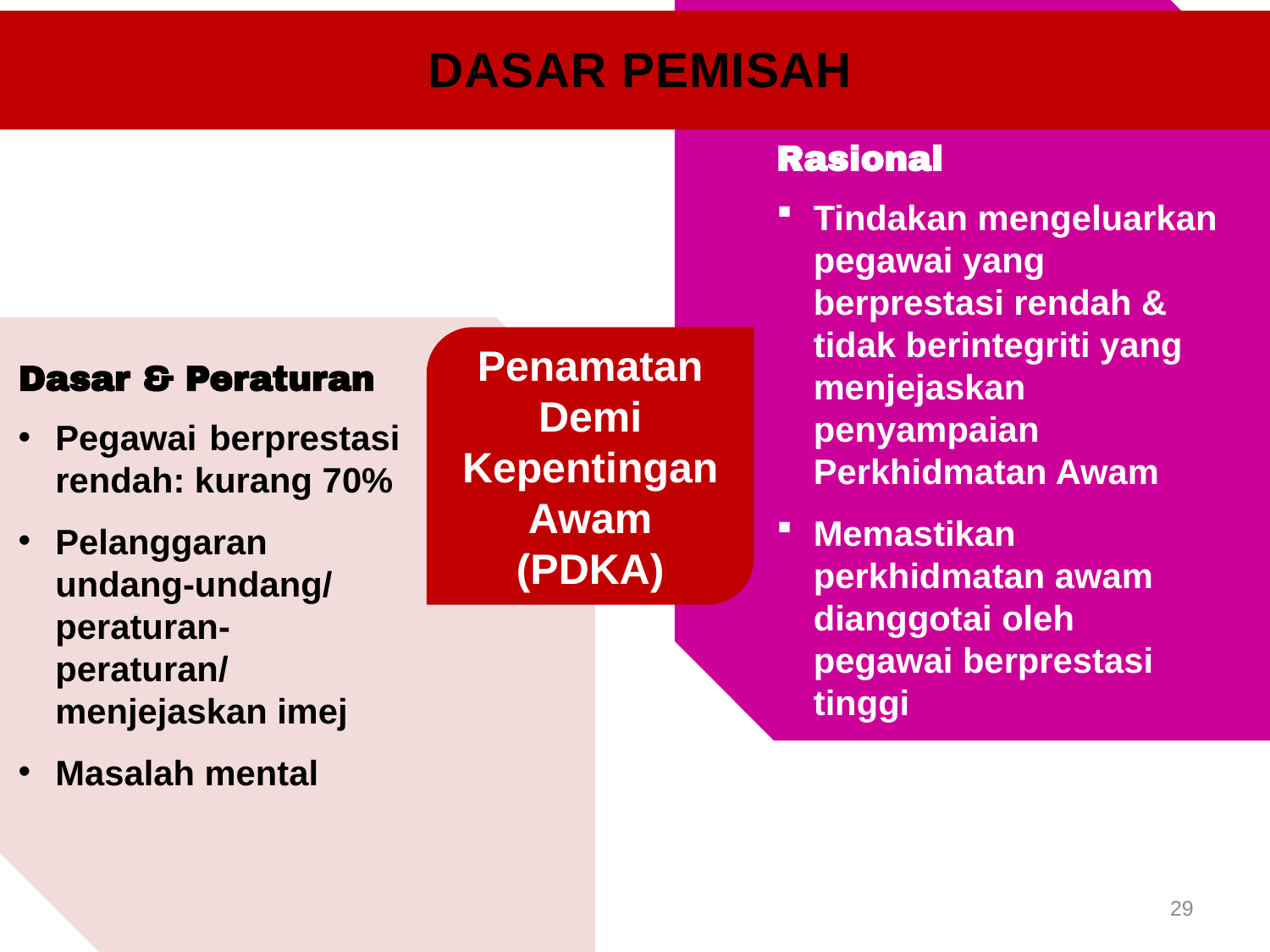

DASAR PEMISAH
Rasional

Tindakan mengeluarkan pegawai yang berprestasi rendah & tidak berintegriti yang menjejaskan penyampaian Perkhidmatan Awam

Memastikan perkhidmatan awam dianggotai oleh pegawai berprestasi tinggi

Penamatan Demi Kepentingan Awam (PDKA)
Dasar & Peraturan

Pegawai berprestasi rendah: kurang 70%

Pelanggaran undang-undang/ peraturan-peraturan/ menjejaskan imej

Masalah mental

29